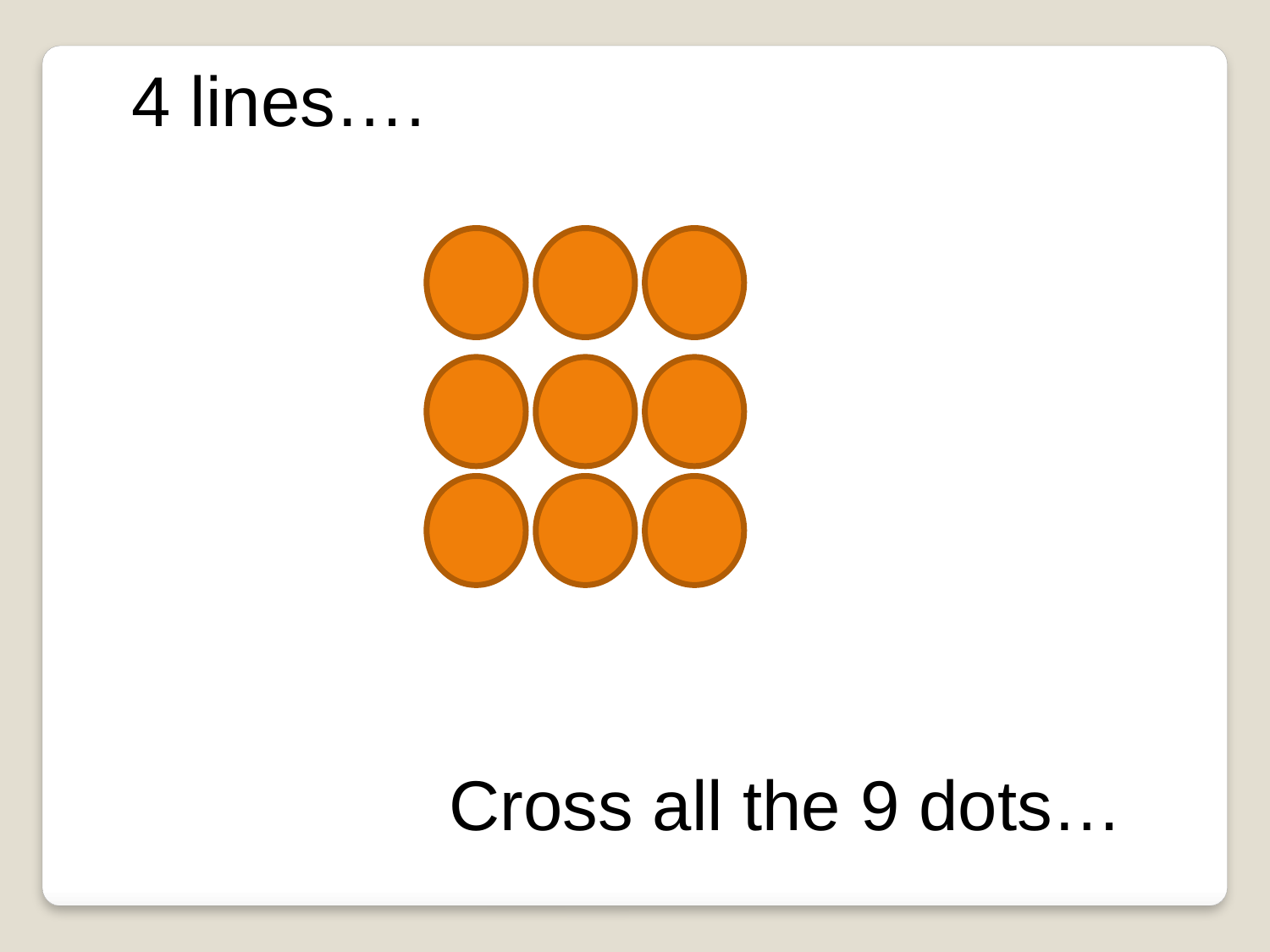

4 lines….

Cross all the 9 dots…